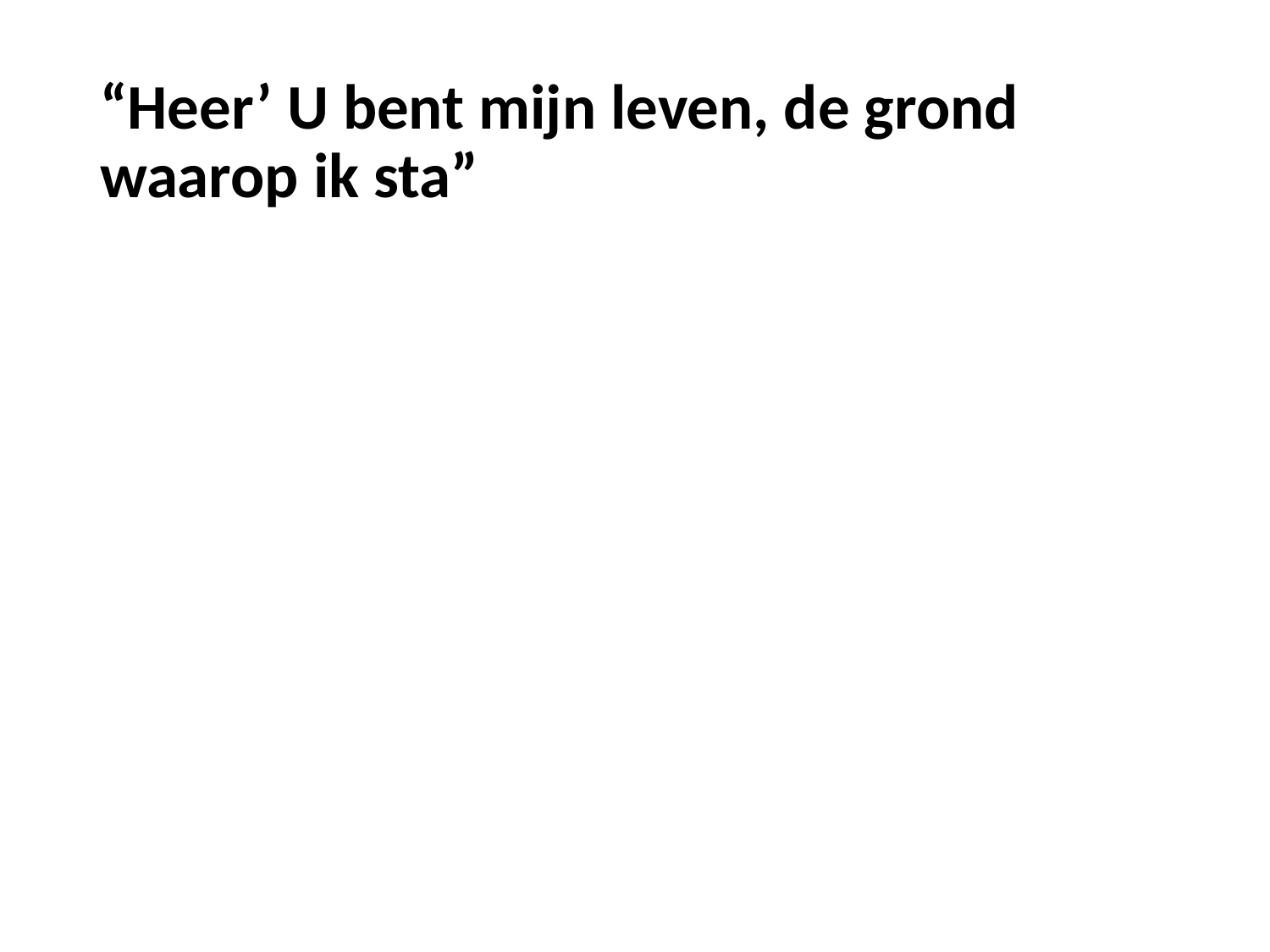

# “Heer’ U bent mijn leven, de grond waarop ik sta”